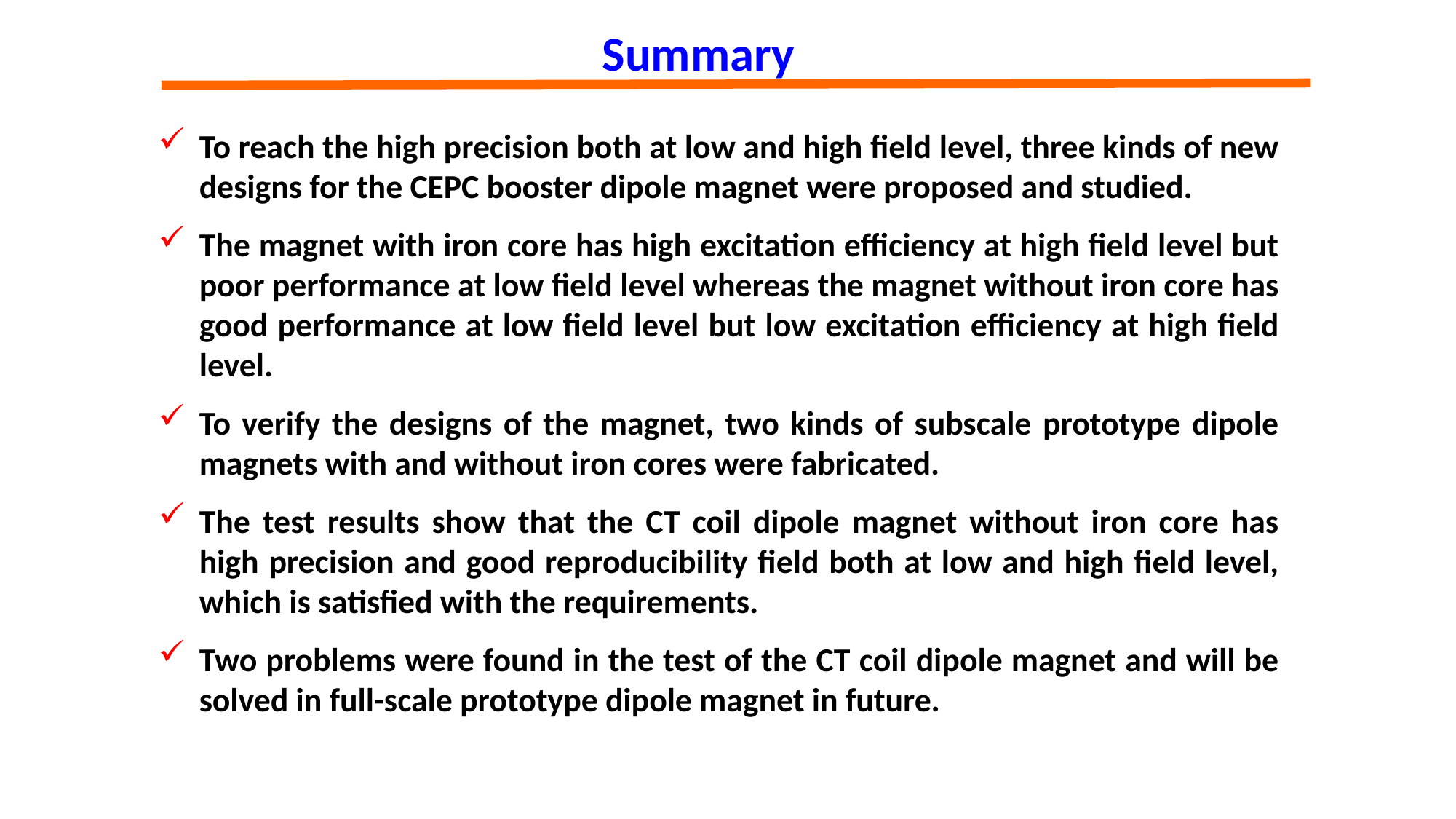

Summary

To reach the high precision both at low and high field level, three kinds of new designs for the CEPC booster dipole magnet were proposed and studied.
The magnet with iron core has high excitation efficiency at high field level but poor performance at low field level whereas the magnet without iron core has good performance at low field level but low excitation efficiency at high field level.
To verify the designs of the magnet, two kinds of subscale prototype dipole magnets with and without iron cores were fabricated.
The test results show that the CT coil dipole magnet without iron core has high precision and good reproducibility field both at low and high field level, which is satisfied with the requirements.
Two problems were found in the test of the CT coil dipole magnet and will be solved in full-scale prototype dipole magnet in future.